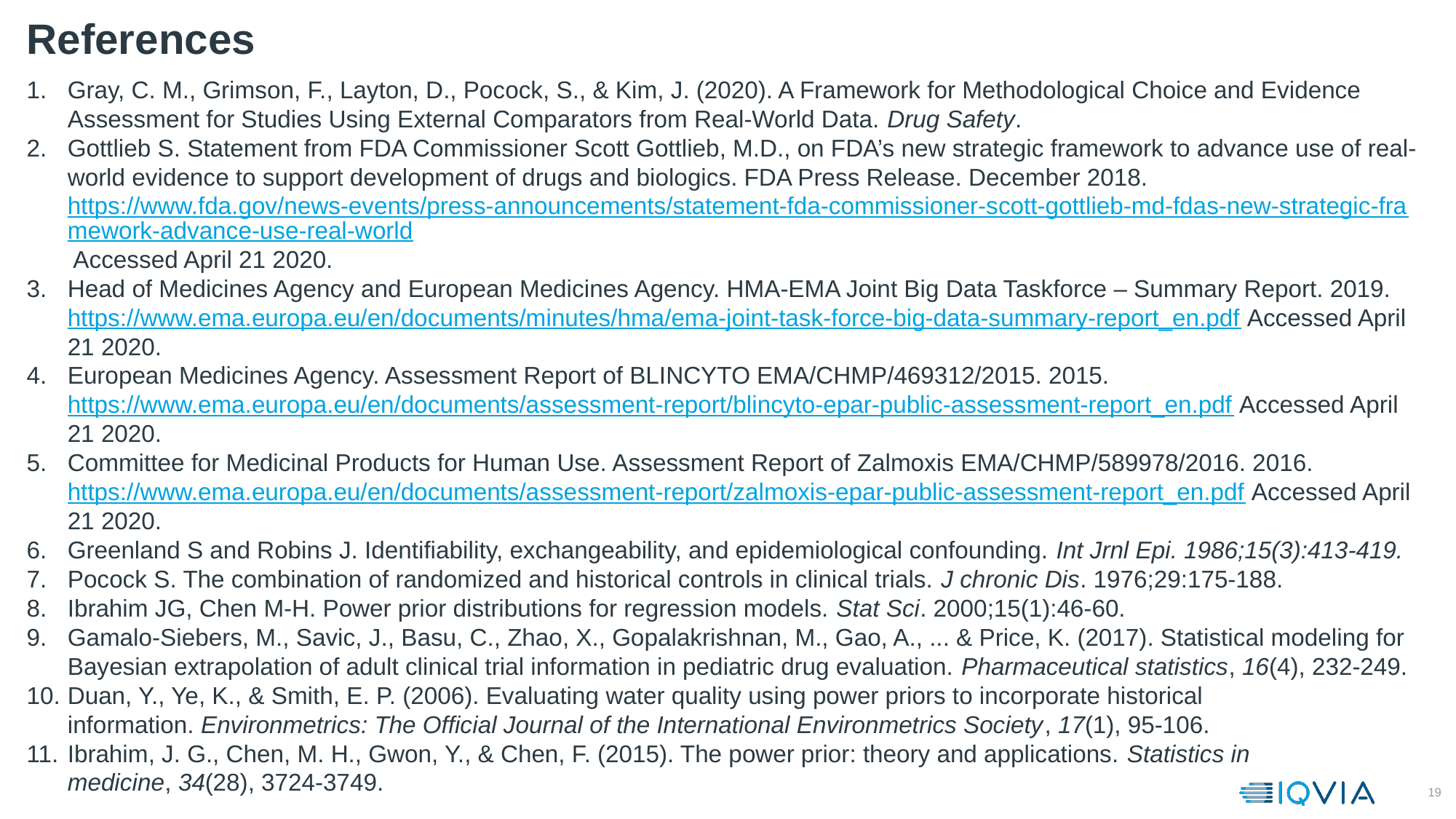

# References
Gray, C. M., Grimson, F., Layton, D., Pocock, S., & Kim, J. (2020). A Framework for Methodological Choice and Evidence Assessment for Studies Using External Comparators from Real-World Data. Drug Safety.
Gottlieb S. Statement from FDA Commissioner Scott Gottlieb, M.D., on FDA’s new strategic framework to advance use of real-world evidence to support development of drugs and biologics. FDA Press Release. December 2018. https://www.fda.gov/news-events/press-announcements/statement-fda-commissioner-scott-gottlieb-md-fdas-new-strategic-framework-advance-use-real-world Accessed April 21 2020.
Head of Medicines Agency and European Medicines Agency. HMA-EMA Joint Big Data Taskforce – Summary Report. 2019. https://www.ema.europa.eu/en/documents/minutes/hma/ema-joint-task-force-big-data-summary-report_en.pdf Accessed April 21 2020.
European Medicines Agency. Assessment Report of BLINCYTO EMA/CHMP/469312/2015. 2015. https://www.ema.europa.eu/en/documents/assessment-report/blincyto-epar-public-assessment-report_en.pdf Accessed April 21 2020.
Committee for Medicinal Products for Human Use. Assessment Report of Zalmoxis EMA/CHMP/589978/2016. 2016. https://www.ema.europa.eu/en/documents/assessment-report/zalmoxis-epar-public-assessment-report_en.pdf Accessed April 21 2020.
Greenland S and Robins J. Identifiability, exchangeability, and epidemiological confounding. Int Jrnl Epi. 1986;15(3):413-419.
Pocock S. The combination of randomized and historical controls in clinical trials. J chronic Dis. 1976;29:175-188.
Ibrahim JG, Chen M-H. Power prior distributions for regression models. Stat Sci. 2000;15(1):46-60.
Gamalo‐Siebers, M., Savic, J., Basu, C., Zhao, X., Gopalakrishnan, M., Gao, A., ... & Price, K. (2017). Statistical modeling for Bayesian extrapolation of adult clinical trial information in pediatric drug evaluation. Pharmaceutical statistics, 16(4), 232-249.
Duan, Y., Ye, K., & Smith, E. P. (2006). Evaluating water quality using power priors to incorporate historical information. Environmetrics: The Official Journal of the International Environmetrics Society, 17(1), 95-106.
Ibrahim, J. G., Chen, M. H., Gwon, Y., & Chen, F. (2015). The power prior: theory and applications. Statistics in medicine, 34(28), 3724-3749.